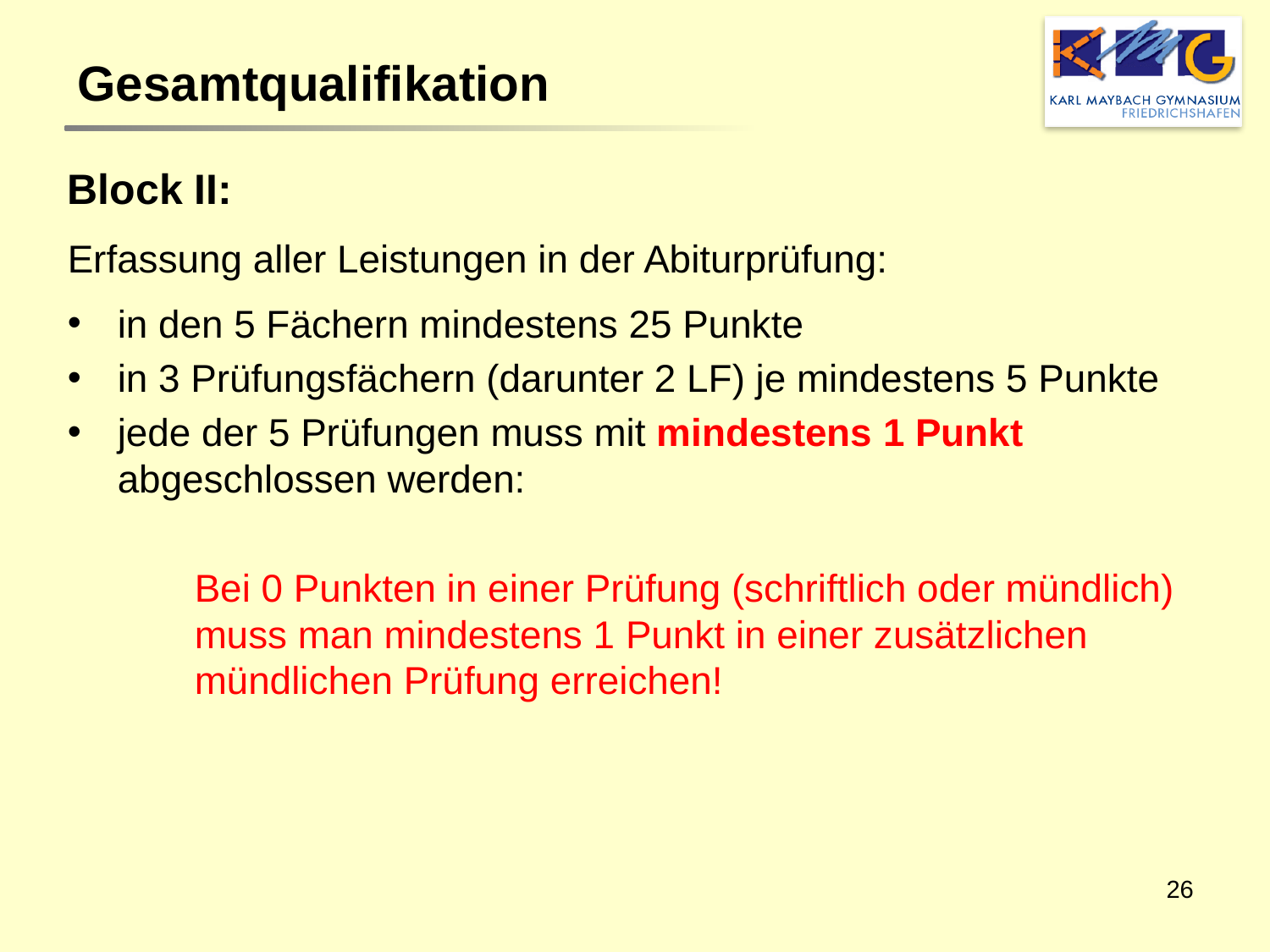

Gesamtqualifikation

Block II:
Erfassung aller Leistungen in der Abiturprüfung:
in den 5 Fächern mindestens 25 Punkte
in 3 Prüfungsfächern (darunter 2 LF) je mindestens 5 Punkte
jede der 5 Prüfungen muss mit mindestens 1 Punkt abgeschlossen werden:

	Bei 0 Punkten in einer Prüfung (schriftlich oder mündlich) 	muss man mindestens 1 Punkt in einer zusätzlichen 	mündlichen Prüfung erreichen!

26